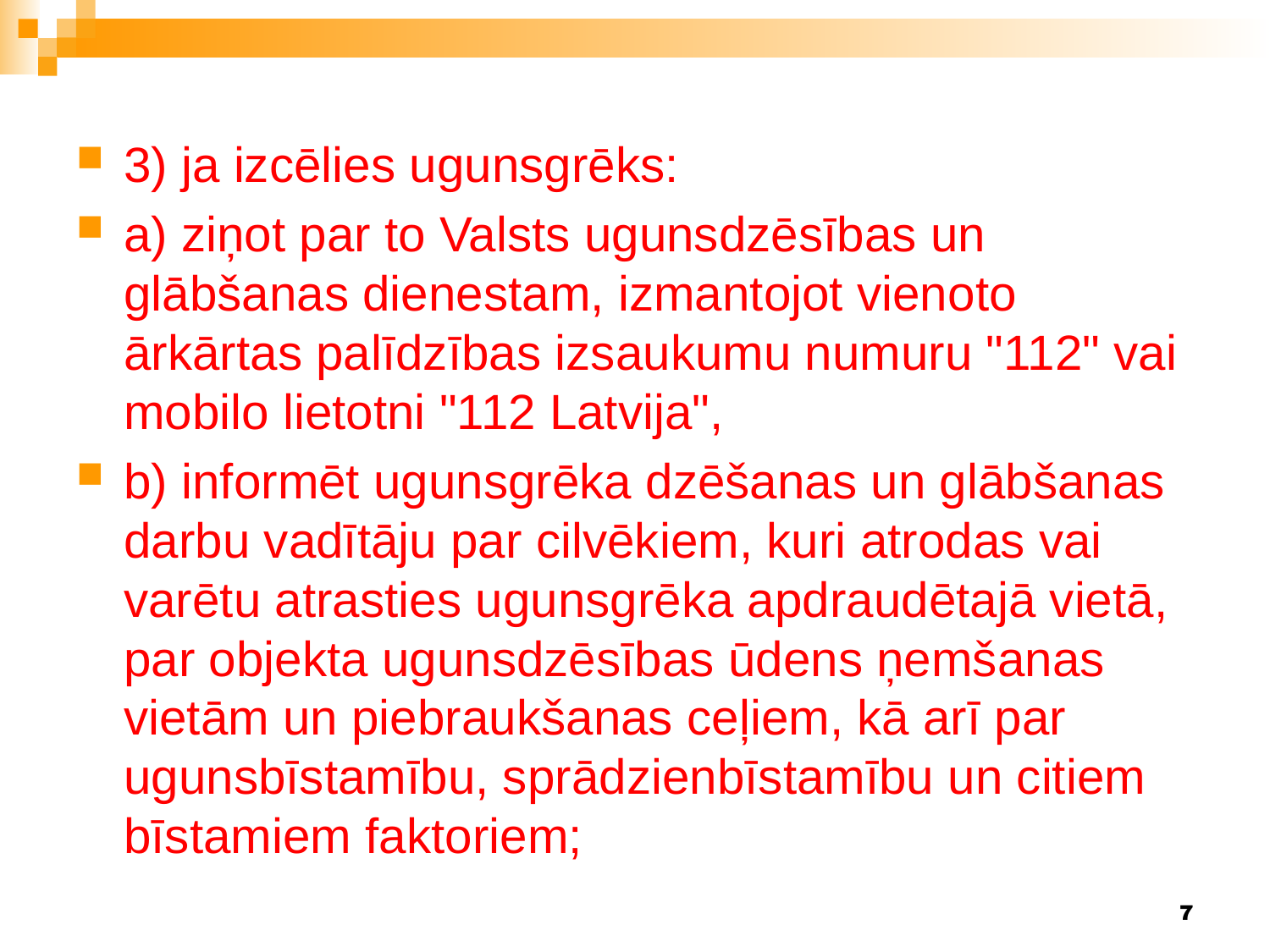

3) ja izcēlies ugunsgrēks:
a) ziņot par to Valsts ugunsdzēsības un glābšanas dienestam, izmantojot vienoto ārkārtas palīdzības izsaukumu numuru "112" vai mobilo lietotni "112 Latvija",
b) informēt ugunsgrēka dzēšanas un glābšanas darbu vadītāju par cilvēkiem, kuri atrodas vai varētu atrasties ugunsgrēka apdraudētajā vietā, par objekta ugunsdzēsības ūdens ņemšanas vietām un piebraukšanas ceļiem, kā arī par ugunsbīstamību, sprādzienbīstamību un citiem bīstamiem faktoriem;

7